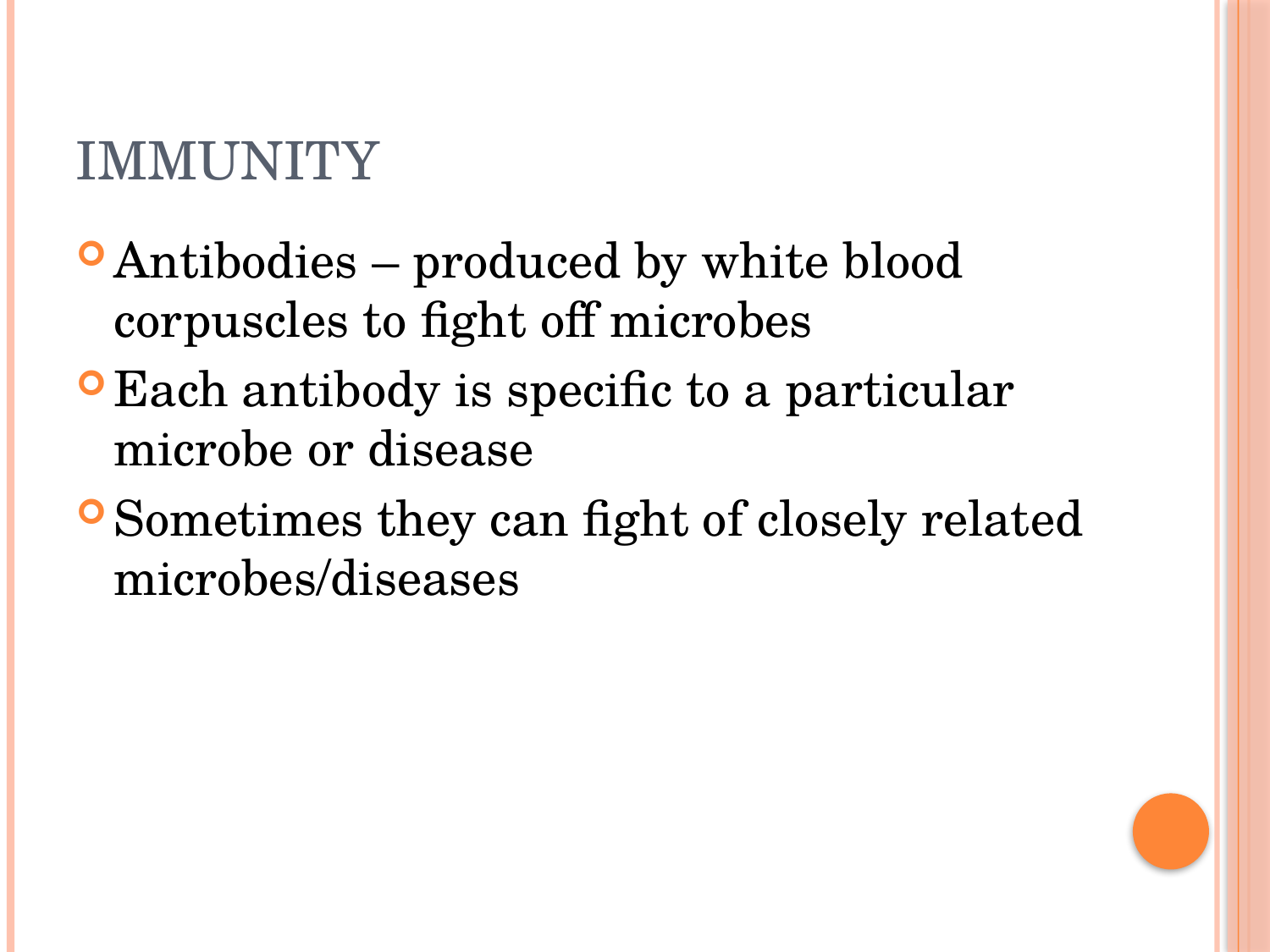

# Immunity
Antibodies – produced by white blood corpuscles to fight off microbes
Each antibody is specific to a particular microbe or disease
Sometimes they can fight of closely related microbes/diseases